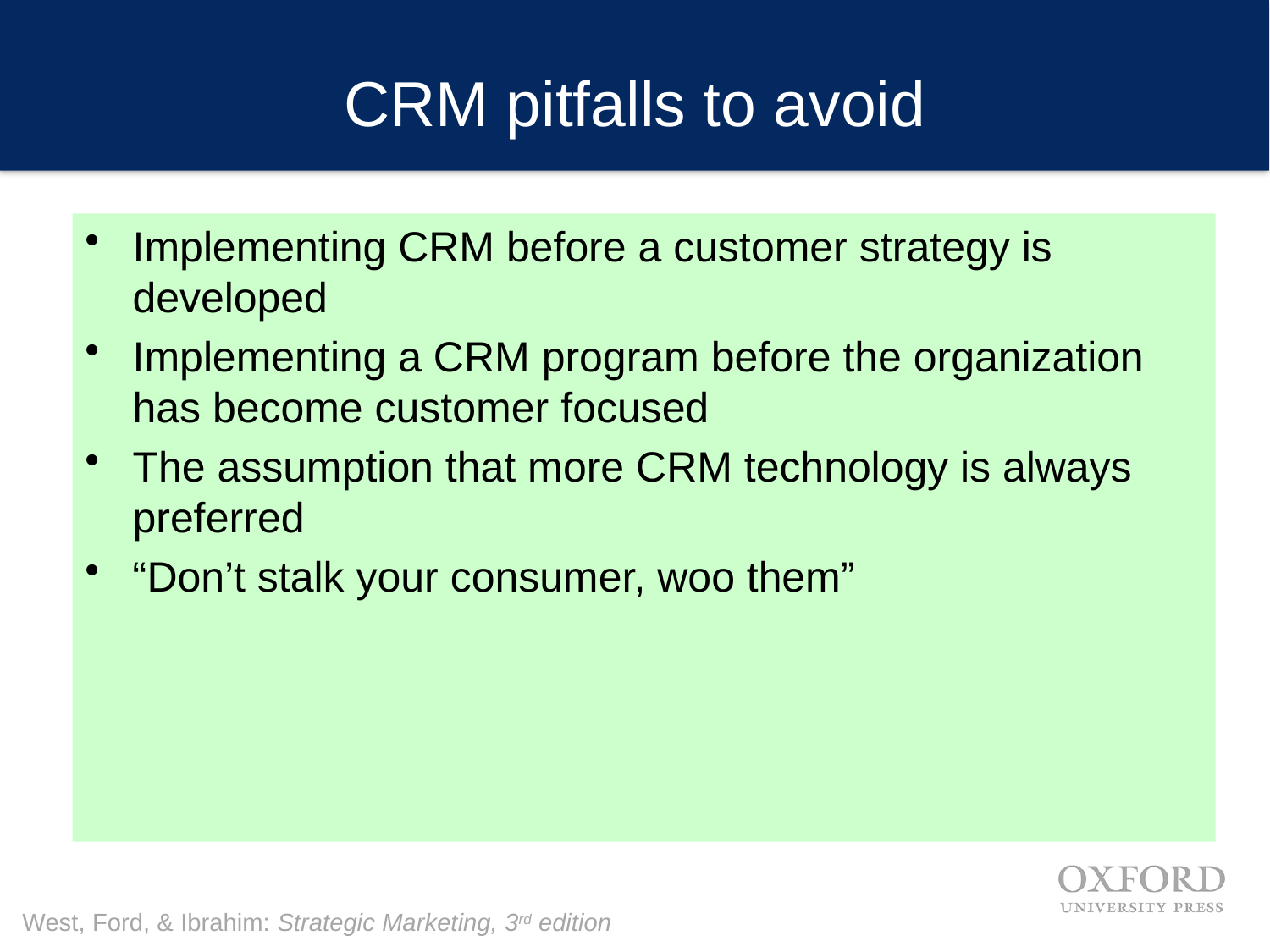

# CRM pitfalls to avoid
Implementing CRM before a customer strategy is developed
Implementing a CRM program before the organization has become customer focused
The assumption that more CRM technology is always preferred
“Don’t stalk your consumer, woo them”